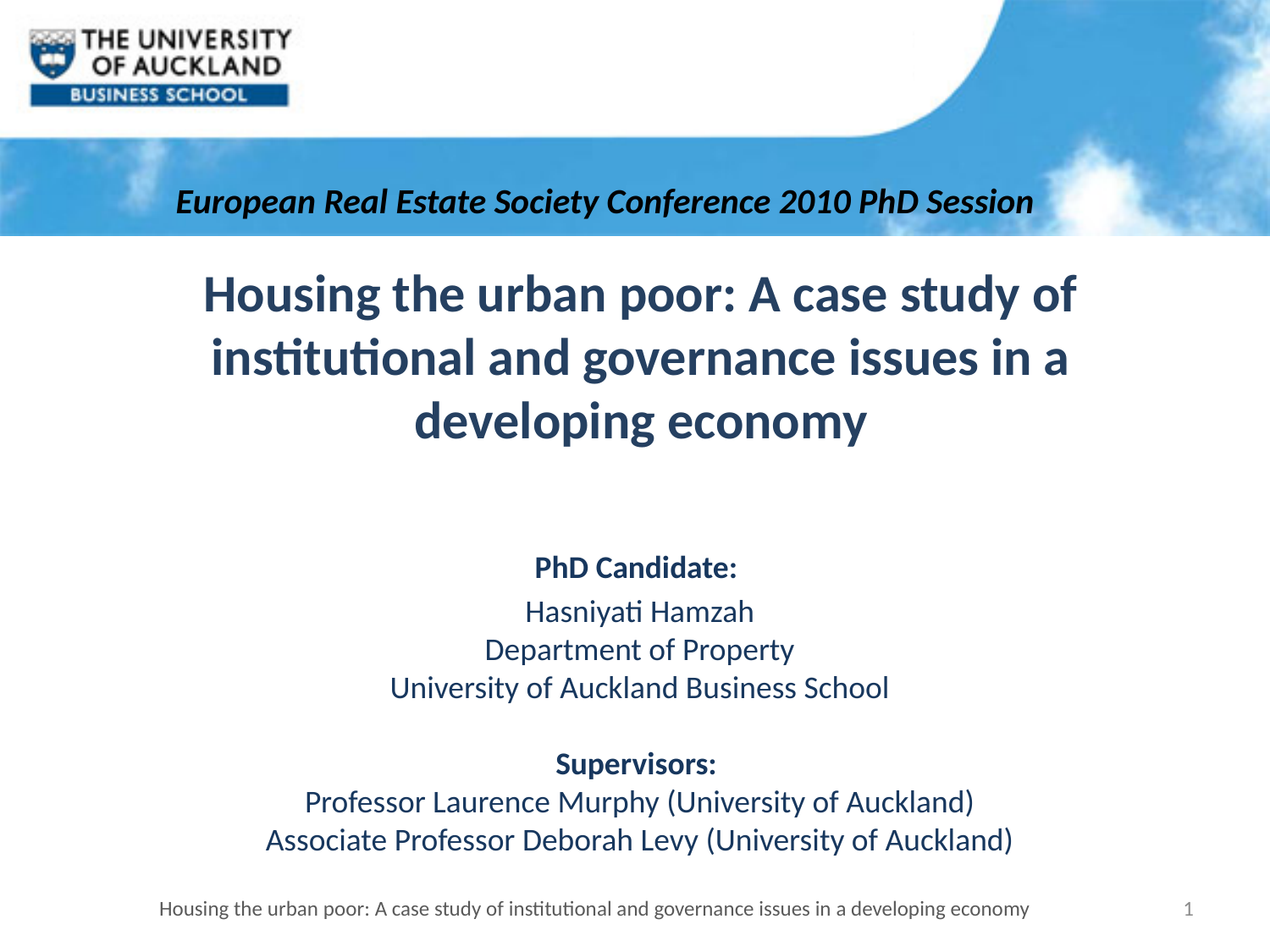

European Real Estate Society Conference 2010 PhD Session
# Housing the urban poor: A case study of institutional and governance issues in a developing economy
PhD Candidate:
Hasniyati Hamzah
Department of Property
University of Auckland Business School
 
Supervisors:
Professor Laurence Murphy (University of Auckland)
Associate Professor Deborah Levy (University of Auckland)
Housing the urban poor: A case study of institutional and governance issues in a developing economy
1